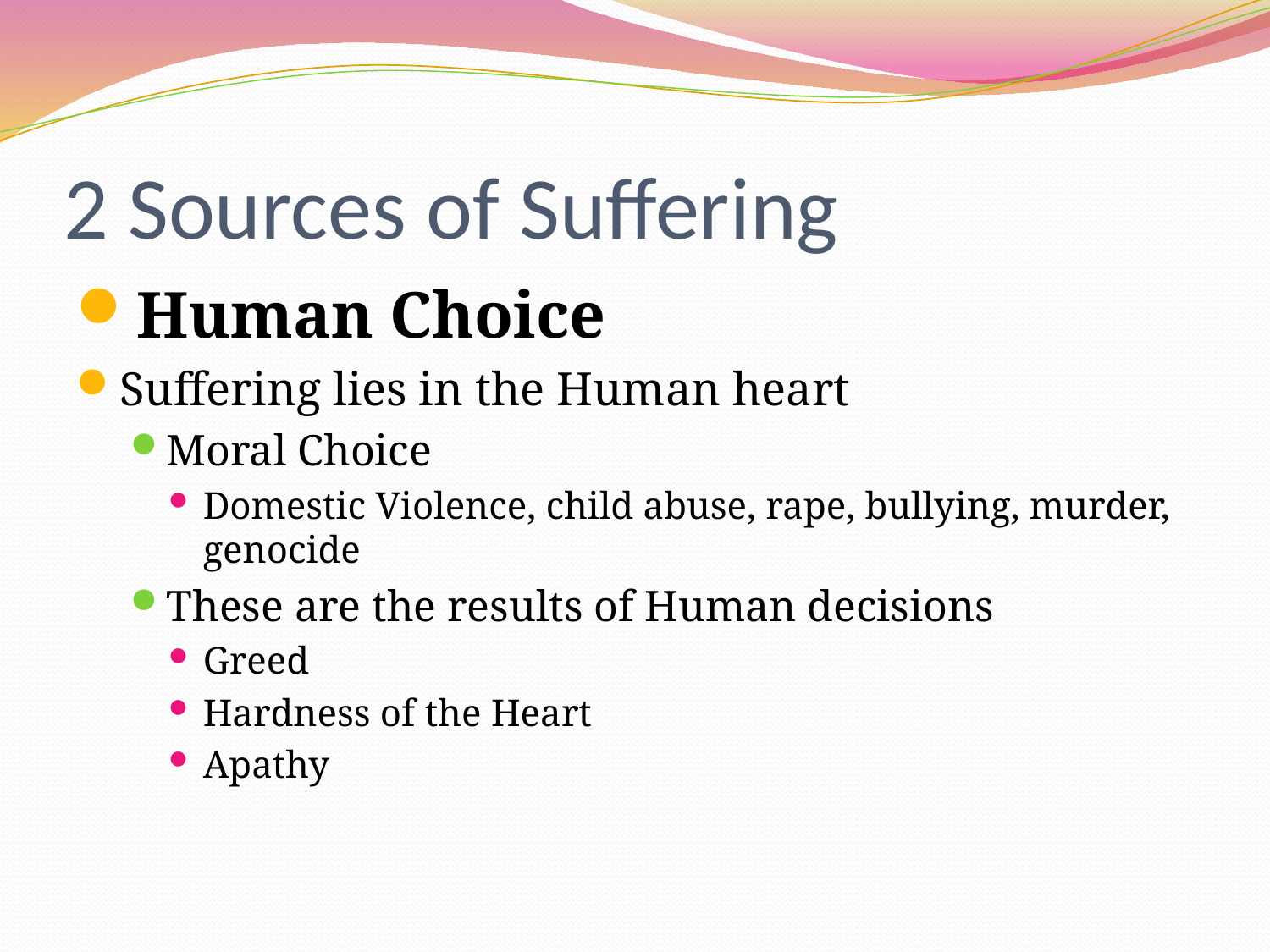

# 2 Sources of Suffering
Human Choice
Suffering lies in the Human heart
Moral Choice
Domestic Violence, child abuse, rape, bullying, murder, genocide
These are the results of Human decisions
Greed
Hardness of the Heart
Apathy